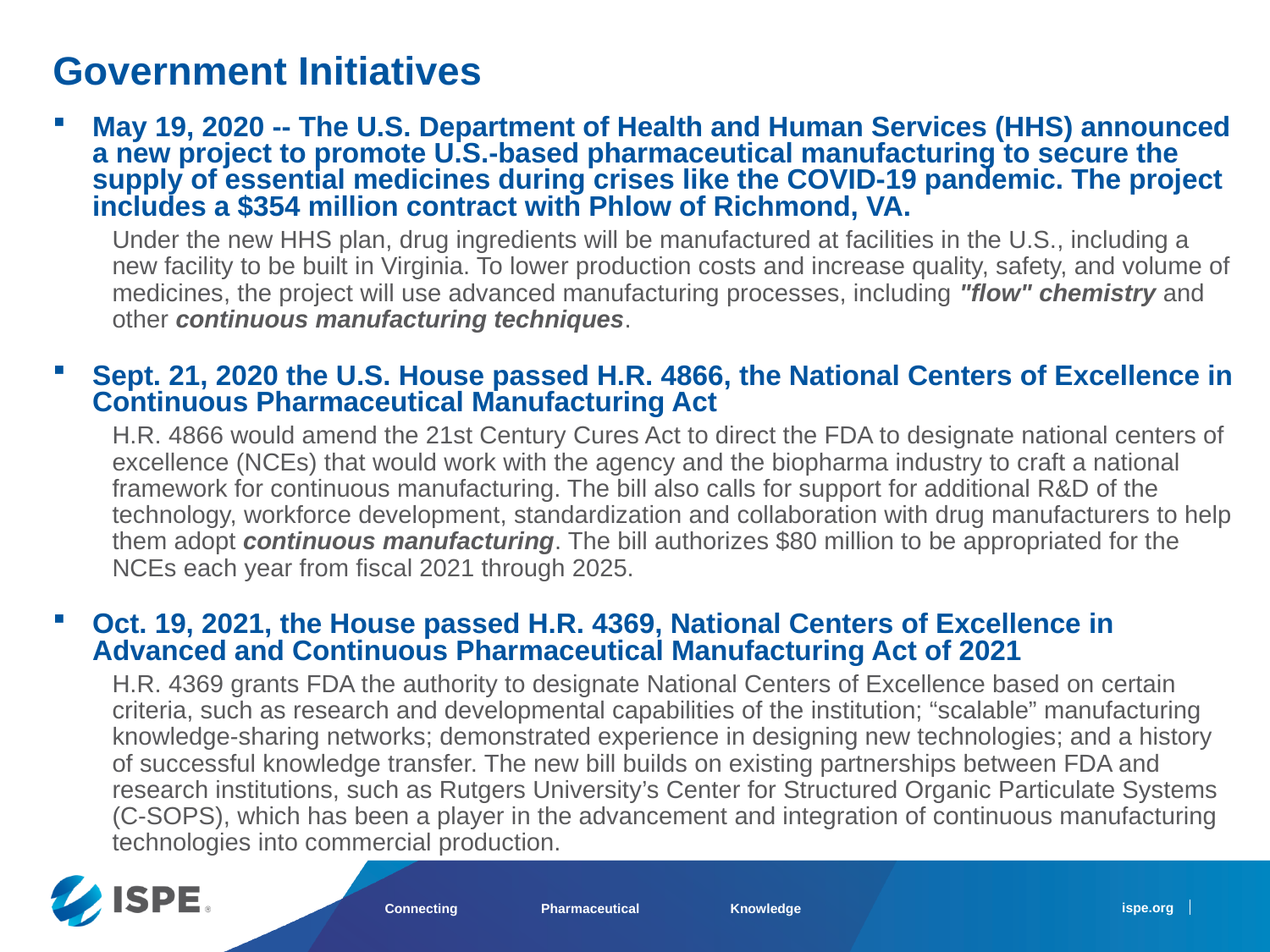

Government Initiatives
May 19, 2020 -- The U.S. Department of Health and Human Services (HHS) announced a new project to promote U.S.-based pharmaceutical manufacturing to secure the supply of essential medicines during crises like the COVID-19 pandemic. The project includes a $354 million contract with Phlow of Richmond, VA.
Under the new HHS plan, drug ingredients will be manufactured at facilities in the U.S., including a new facility to be built in Virginia. To lower production costs and increase quality, safety, and volume of medicines, the project will use advanced manufacturing processes, including "flow" chemistry and other continuous manufacturing techniques.
Sept. 21, 2020 the U.S. House passed H.R. 4866, the National Centers of Excellence in Continuous Pharmaceutical Manufacturing Act
H.R. 4866 would amend the 21st Century Cures Act to direct the FDA to designate national centers of excellence (NCEs) that would work with the agency and the biopharma industry to craft a national framework for continuous manufacturing. The bill also calls for support for additional R&D of the technology, workforce development, standardization and collaboration with drug manufacturers to help them adopt continuous manufacturing. The bill authorizes $80 million to be appropriated for the NCEs each year from fiscal 2021 through 2025.
Oct. 19, 2021, the House passed H.R. 4369, National Centers of Excellence in Advanced and Continuous Pharmaceutical Manufacturing Act of 2021
H.R. 4369 grants FDA the authority to designate National Centers of Excellence based on certain criteria, such as research and developmental capabilities of the institution; “scalable” manufacturing knowledge-sharing networks; demonstrated experience in designing new technologies; and a history of successful knowledge transfer. The new bill builds on existing partnerships between FDA and research institutions, such as Rutgers University’s Center for Structured Organic Particulate Systems (C-SOPS), which has been a player in the advancement and integration of continuous manufacturing technologies into commercial production.